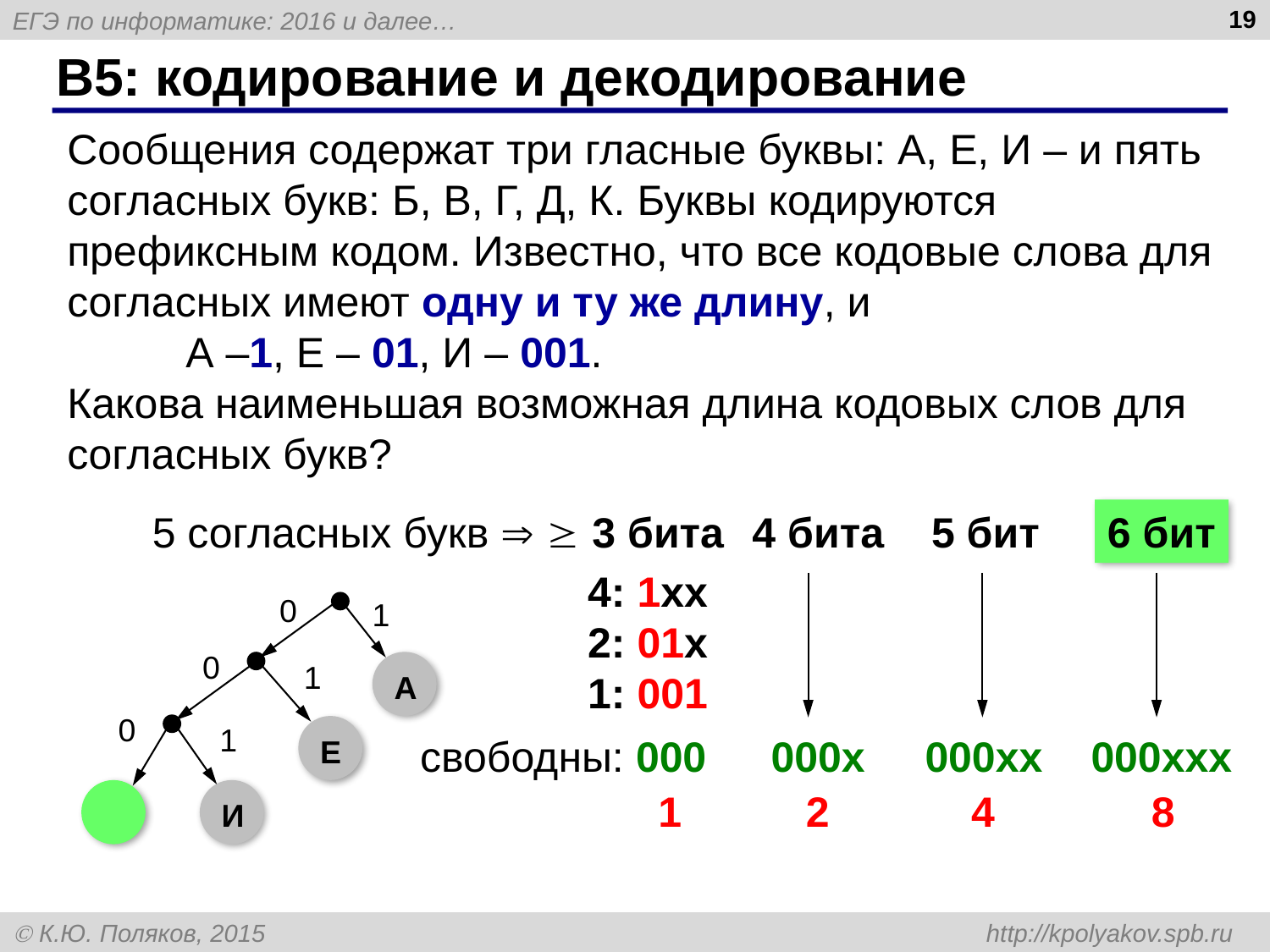

19
# B5: кодирование и декодирование
Сообщения содержат три гласные буквы: А, Е, И – и пять согласных букв: Б, В, Г, Д, К. Буквы кодируются префиксным кодом. Известно, что все кодовые слова для согласных имеют одну и ту же длину, и
          А –1, Е – 01, И – 001.
Какова наименьшая возможная длина кодовых слов для согласных букв?
5 согласных букв ⇒ ≥ 3 бита
4 бита
5 бит
6 бит
4: 1xx
2: 01x
1: 001

0
1

0
1

А

1

Е

И
0

свободны: 000
000x
000xx
000xxx
1
2
4
8